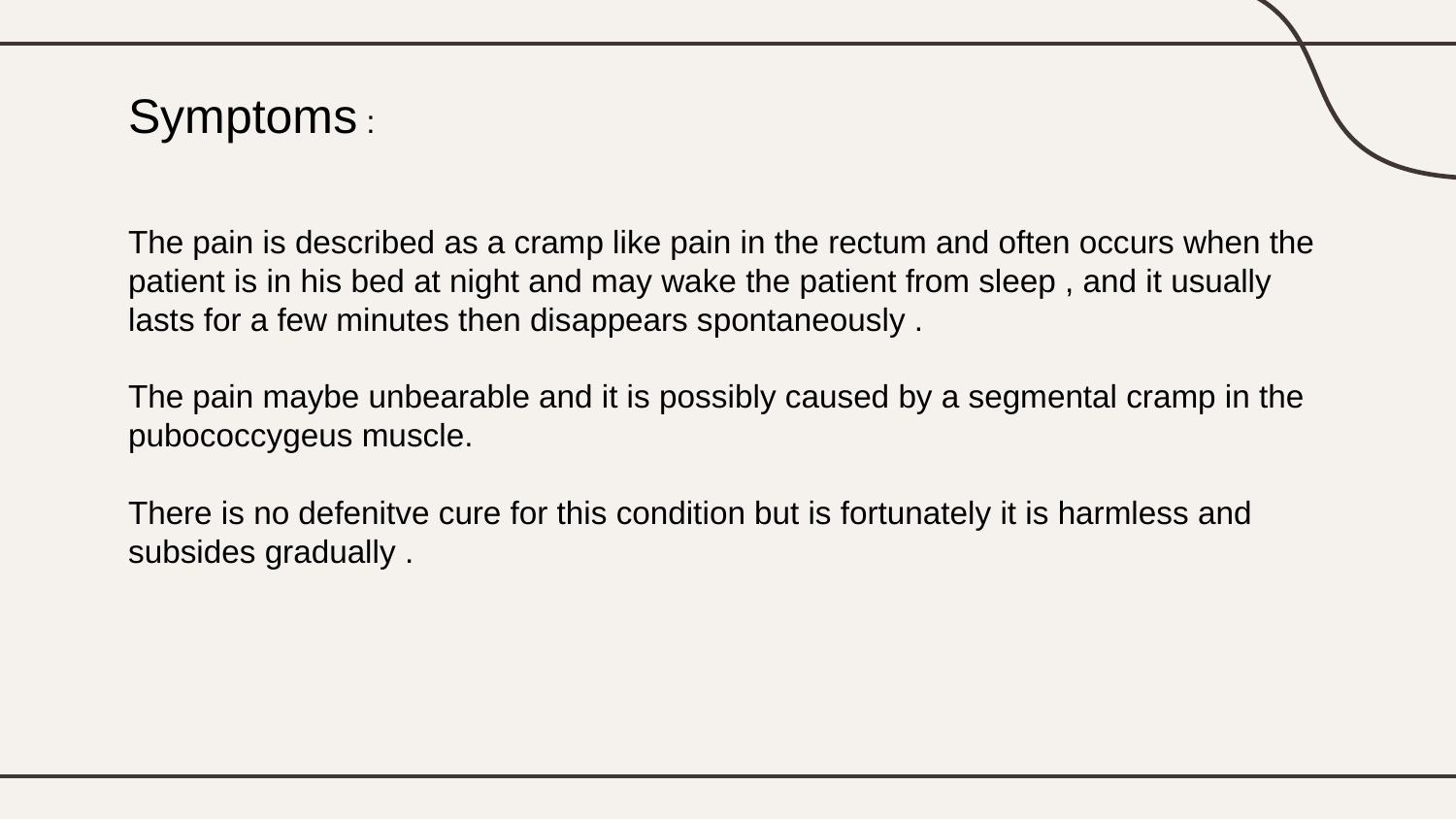

# Symptoms : The pain is described as a cramp like pain in the rectum and often occurs when the patient is in his bed at night and may wake the patient from sleep , and it usually lasts for a few minutes then disappears spontaneously . The pain maybe unbearable and it is possibly caused by a segmental cramp in the pubococcygeus muscle. There is no defenitve cure for this condition but is fortunately it is harmless and subsides gradually .